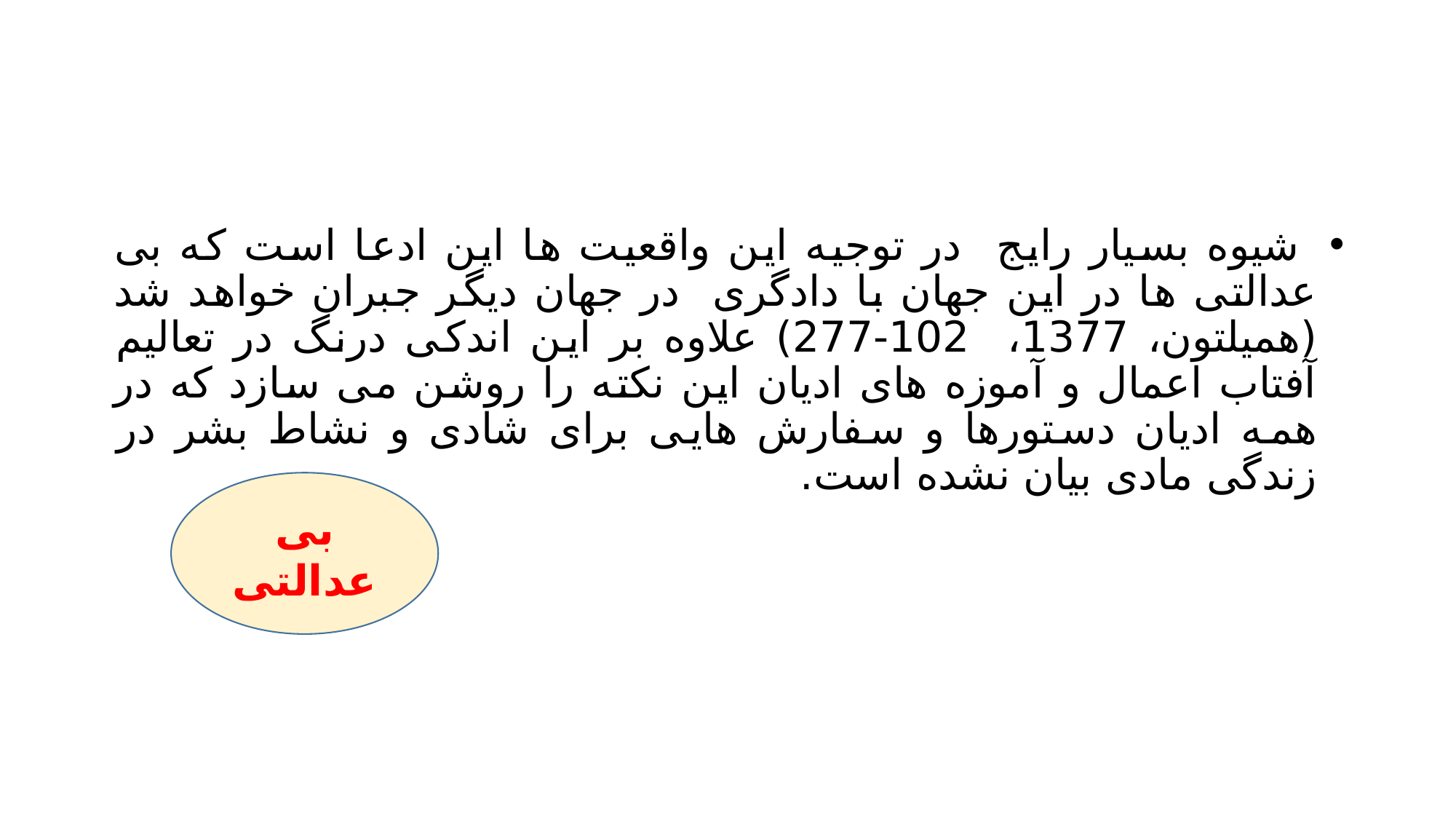

#
 شیوه بسیار رایج  در توجیه این واقعیت ها این ادعا است که بی عدالتی ها در این جهان با دادگری  در جهان دیگر جبران خواهد شد (همیلتون، 1377،  102-277) علاوه بر این اندکی درنگ در تعالیم آفتاب اعمال و آموزه های ادیان این نکته را روشن می سازد که در همه ادیان دستورها و سفارش هایی برای شادی و نشاط بشر در زندگی مادی بیان نشده است.

بی عدالتی